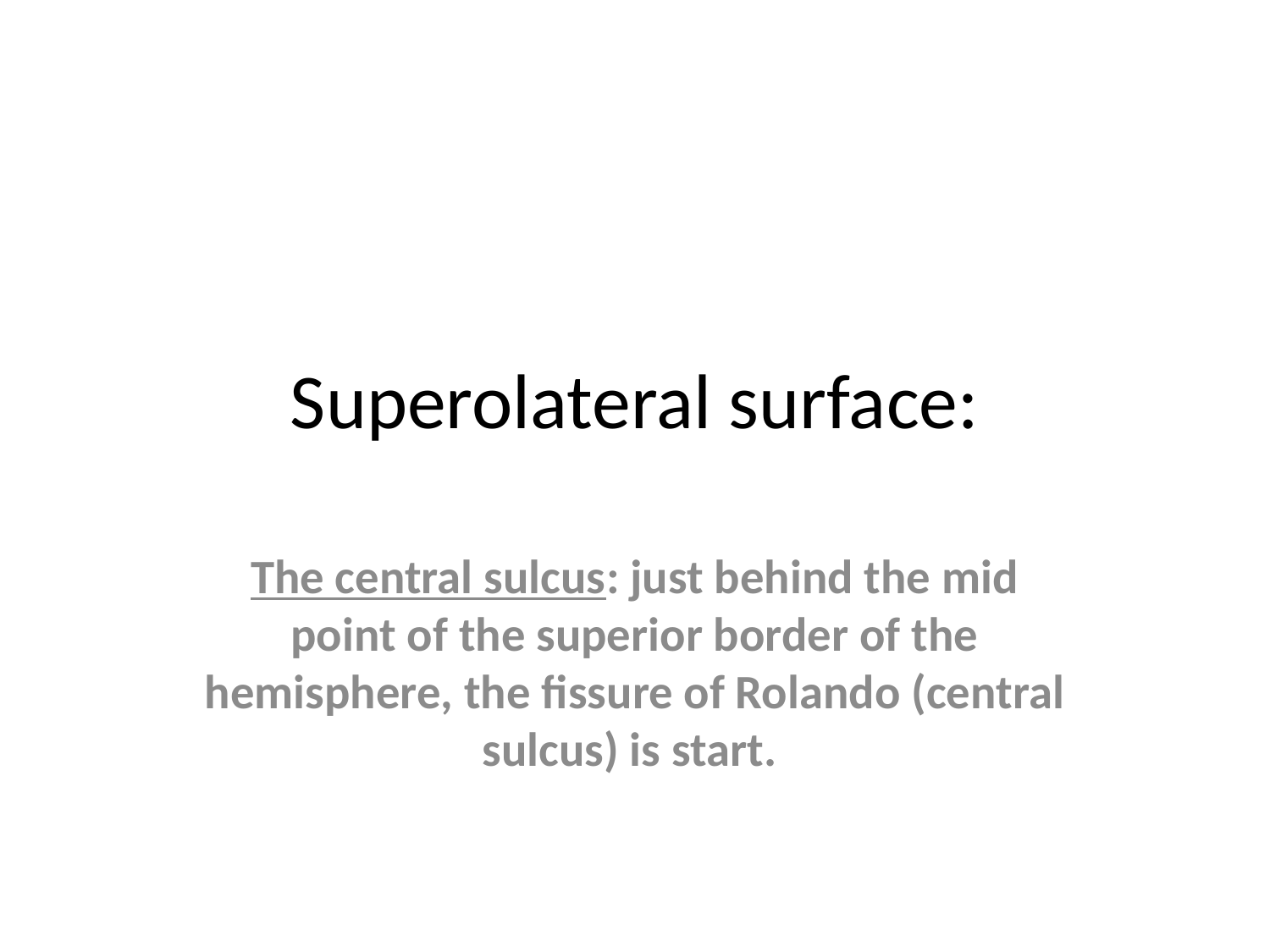

# Superolateral surface:
The central sulcus: just behind the mid point of the superior border of the hemisphere, the fissure of Rolando (central sulcus) is start.